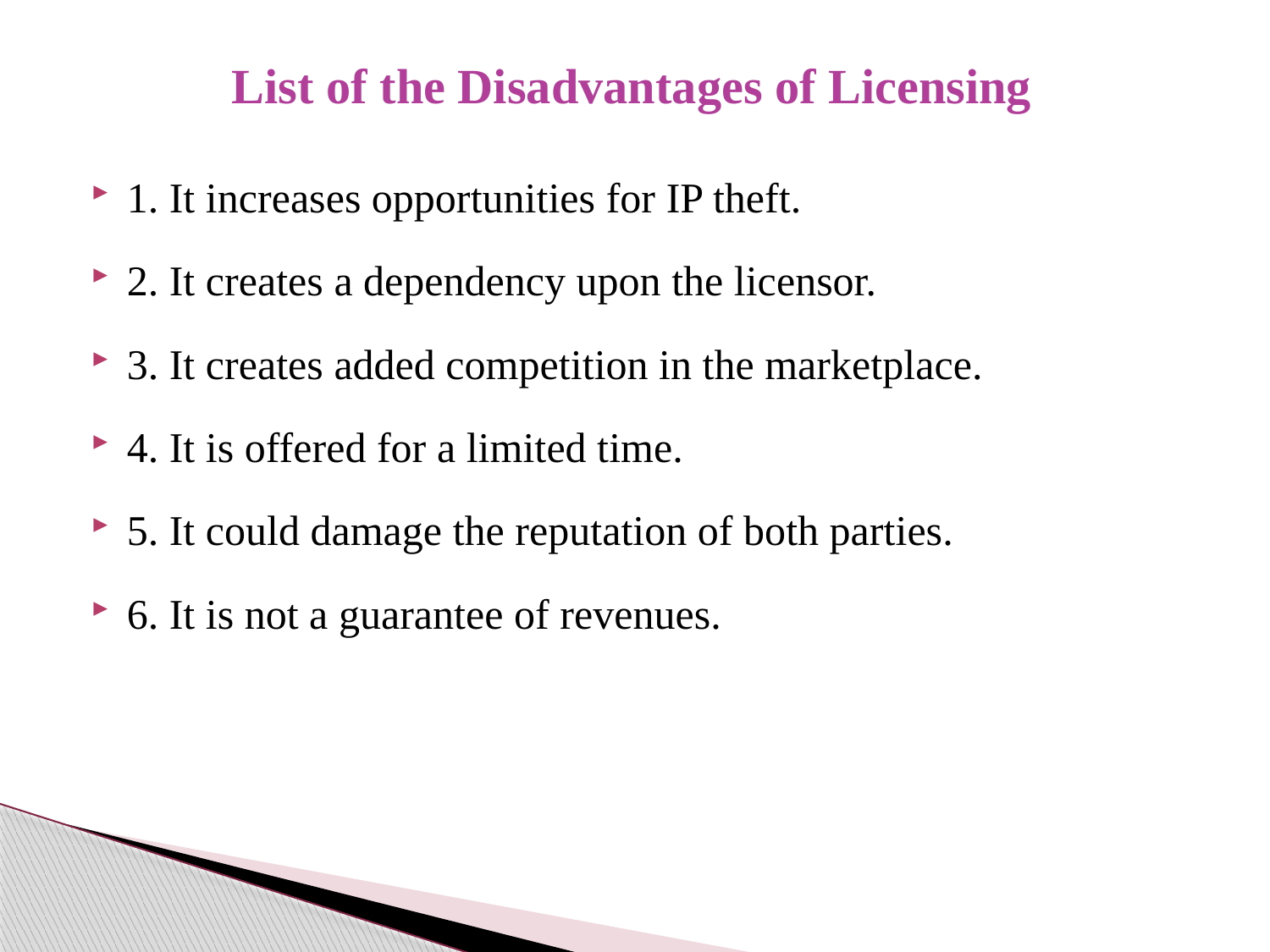

# List of the Disadvantages of Licensing
1. It increases opportunities for IP theft.
2. It creates a dependency upon the licensor.
3. It creates added competition in the marketplace.
4. It is offered for a limited time.
5. It could damage the reputation of both parties.
6. It is not a guarantee of revenues.